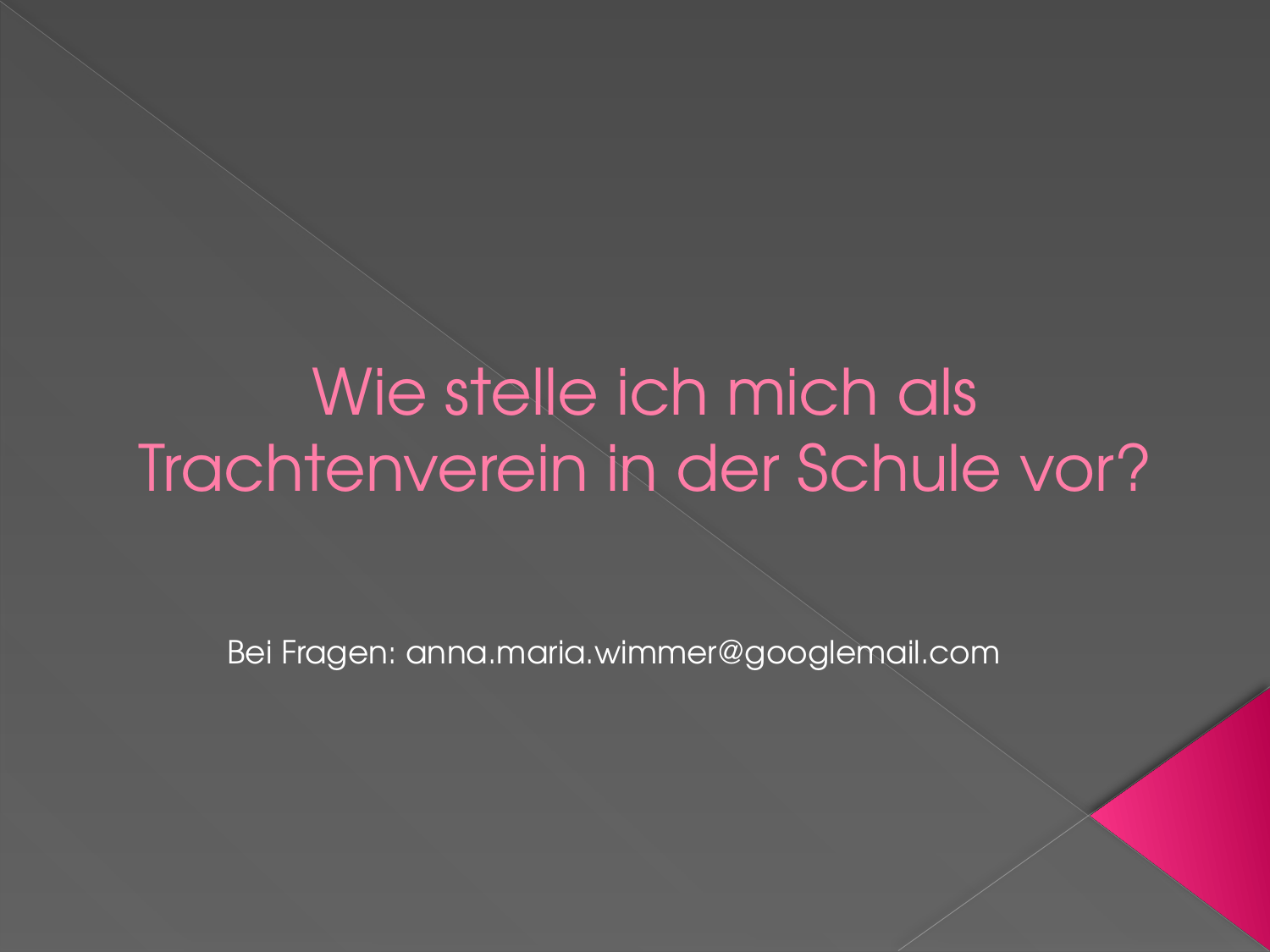

# Wie stelle ich mich als Trachtenverein in der Schule vor?
Bei Fragen: anna.maria.wimmer@googlemail.com